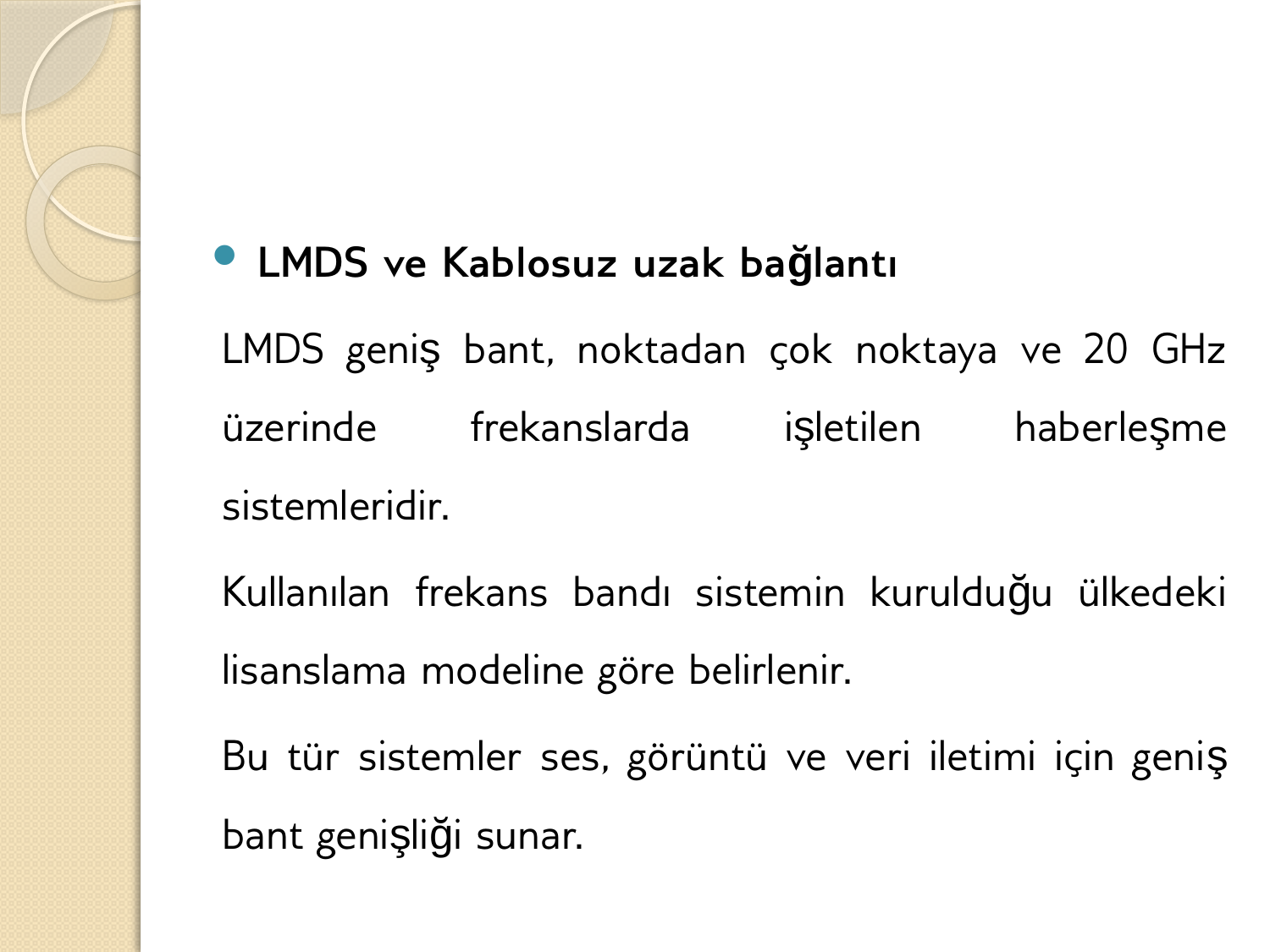

#
LMDS ve Kablosuz uzak bağlantı
LMDS geniş bant, noktadan çok noktaya ve 20 GHz üzerinde frekanslarda işletilen haberleşme sistemleridir.
Kullanılan frekans bandı sistemin kurulduğu ülkedeki lisanslama modeline göre belirlenir.
Bu tür sistemler ses, görüntü ve veri iletimi için geniş bant genişliği sunar.